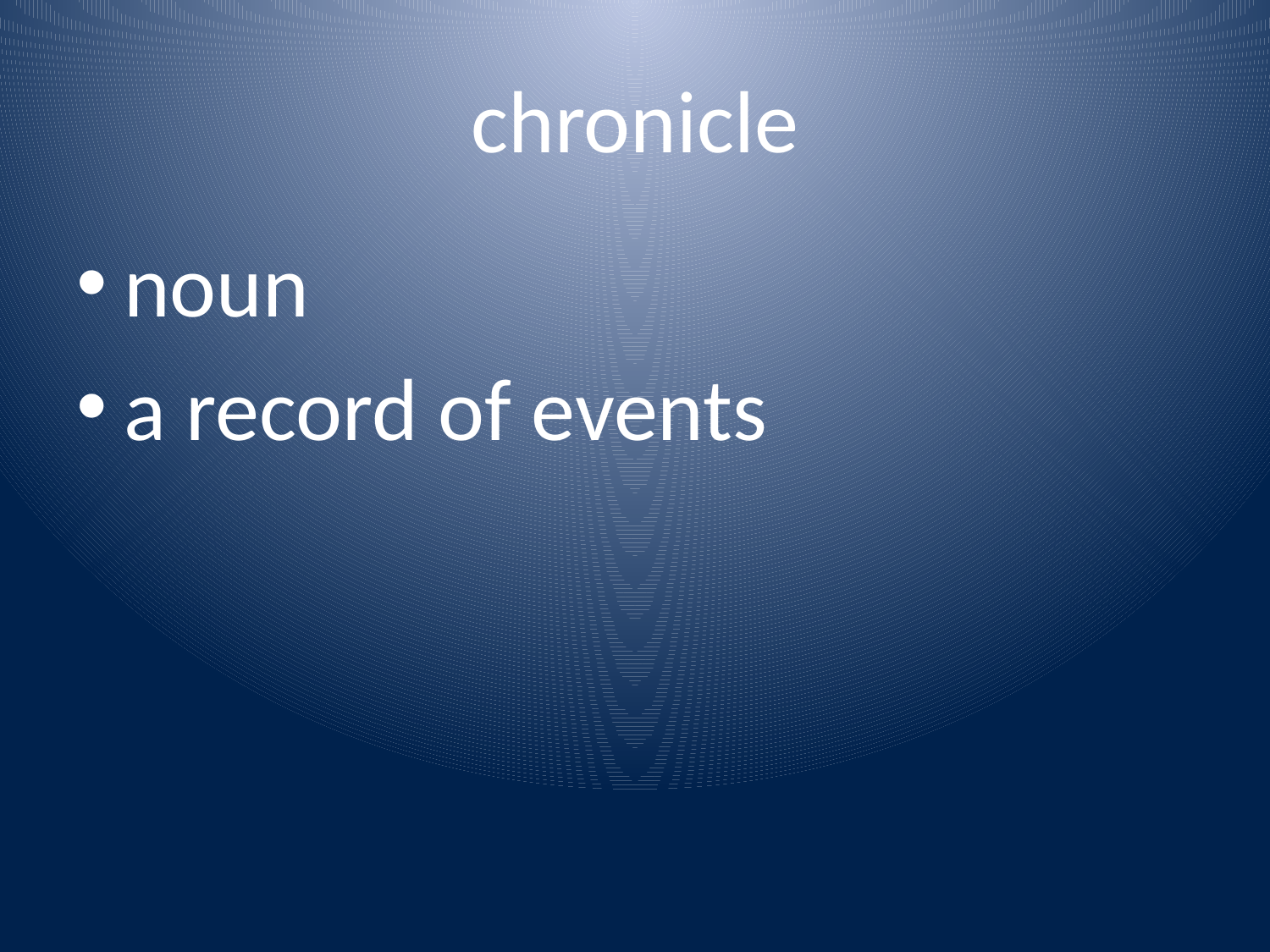

# chronicle
noun
a record of events